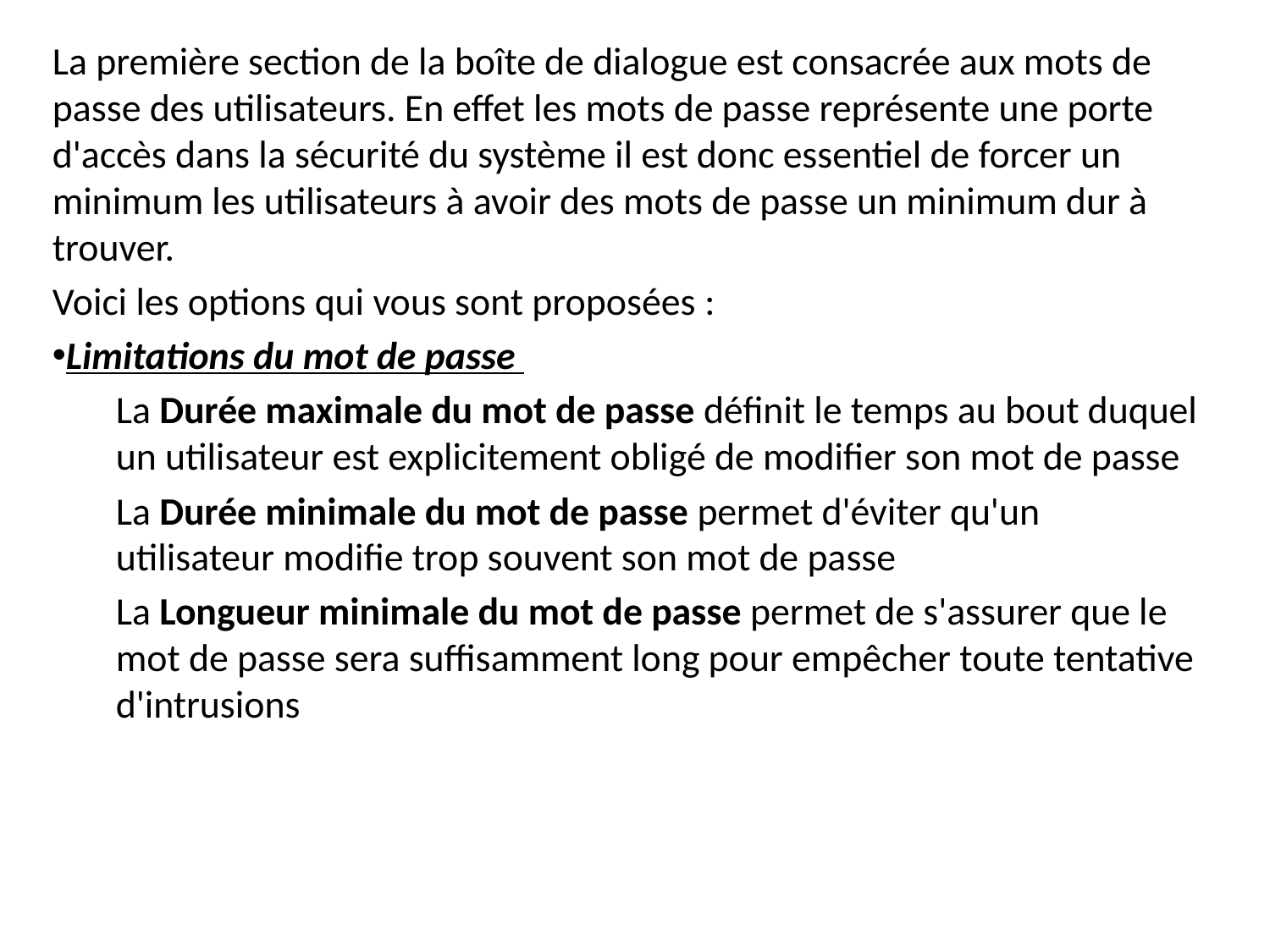

La première section de la boîte de dialogue est consacrée aux mots de passe des utilisateurs. En effet les mots de passe représente une porte d'accès dans la sécurité du système il est donc essentiel de forcer un minimum les utilisateurs à avoir des mots de passe un minimum dur à trouver.
Voici les options qui vous sont proposées :
Limitations du mot de passe
La Durée maximale du mot de passe définit le temps au bout duquel un utilisateur est explicitement obligé de modifier son mot de passe
La Durée minimale du mot de passe permet d'éviter qu'un utilisateur modifie trop souvent son mot de passe
La Longueur minimale du mot de passe permet de s'assurer que le mot de passe sera suffisamment long pour empêcher toute tentative d'intrusions